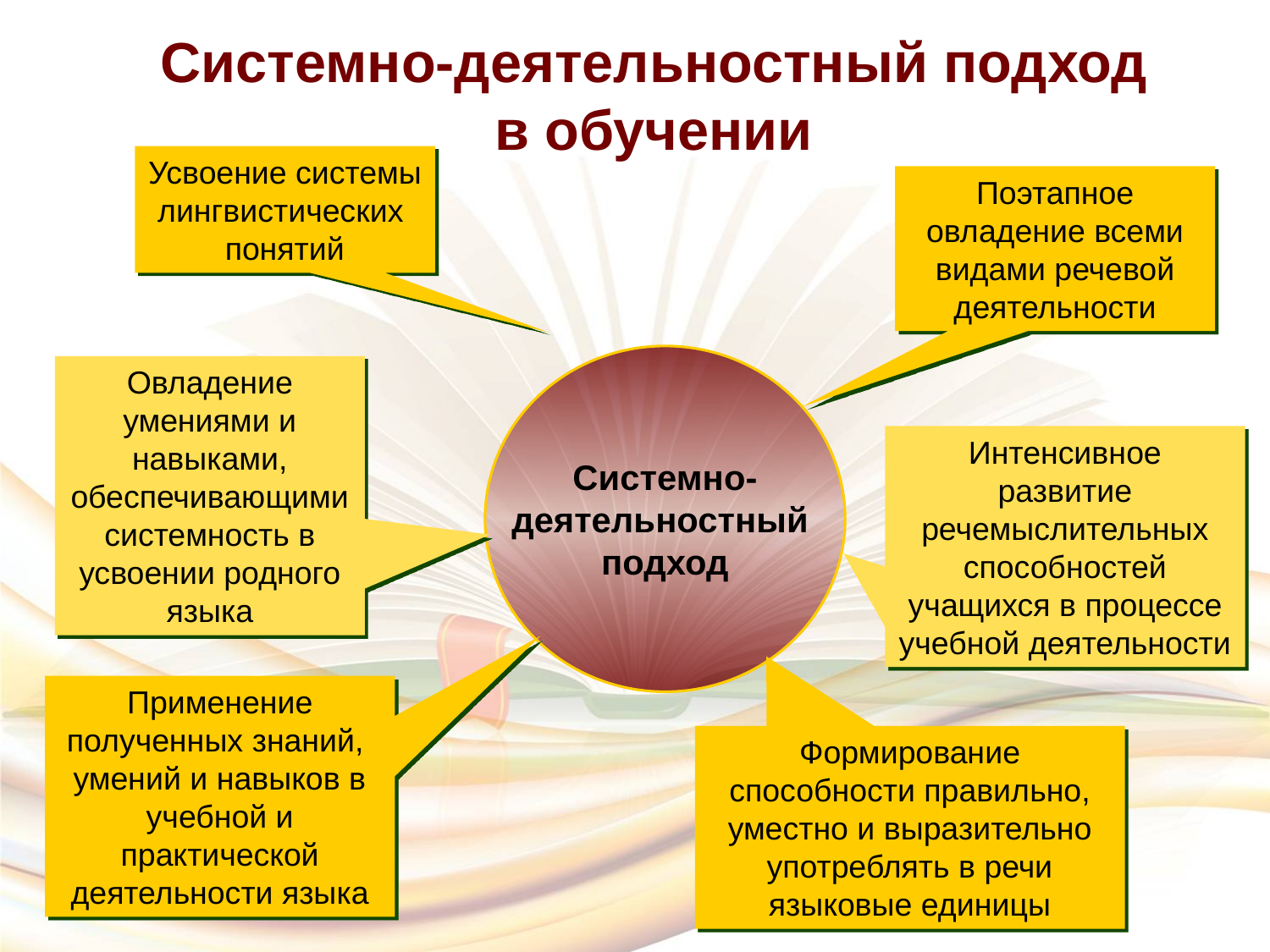

Системно-деятельностный подход
в обучении
Усвоение системы лингвистических  понятий
Поэтапное овладение всеми видами речевой деятельности
Системно-
деятельностный
подход
Овладение умениями и навыками, обеспечивающими системность в усвоении родного языка
Интенсивное развитие речемыслительных способностей учащихся в процессе учебной деятельности
Применение полученных знаний,  умений и навыков в учебной и практической деятельности языка
Формирование способности правильно, уместно и выразительно употреблять в речи языковые единицы